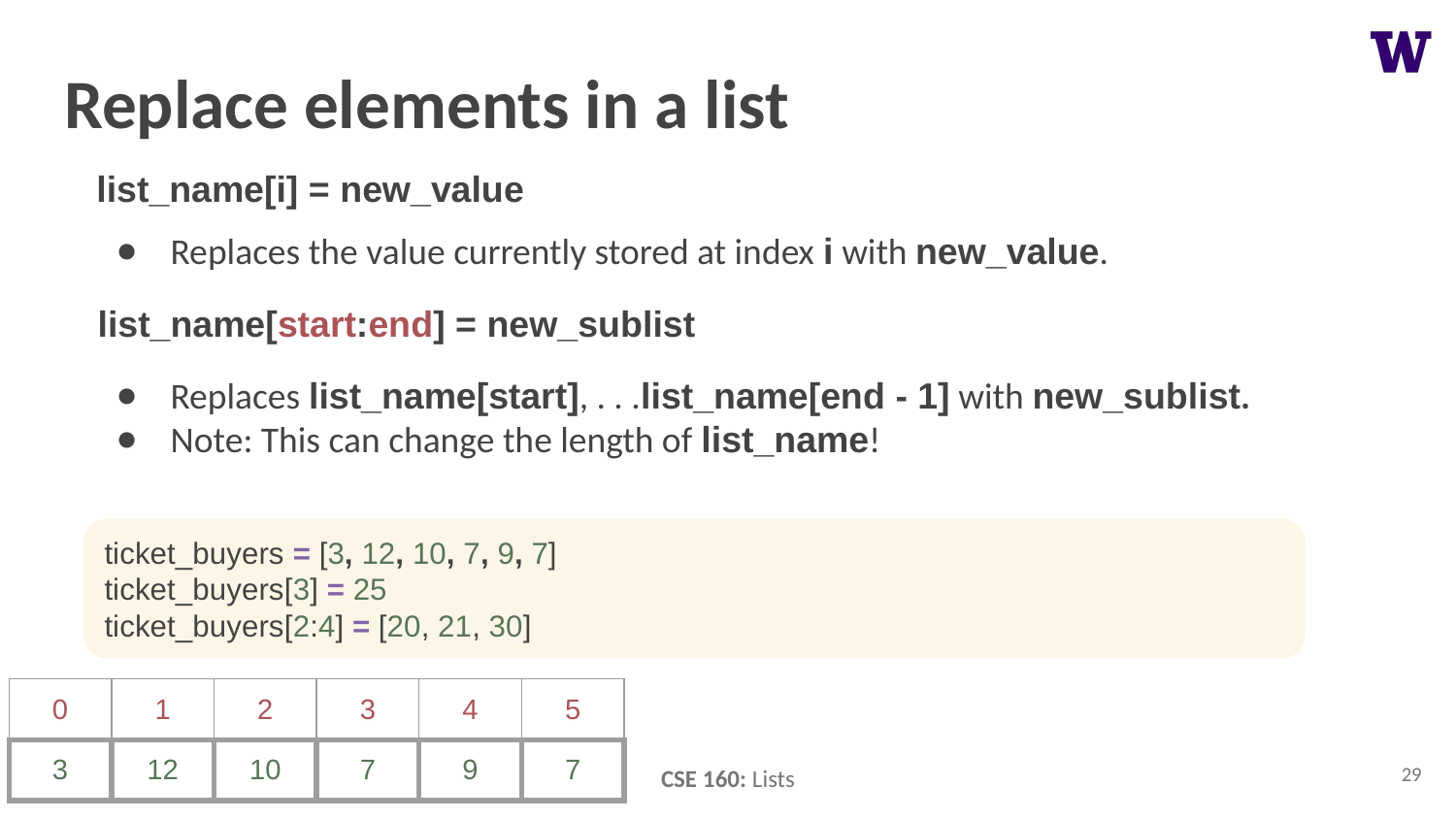

# Replace elements in a list
list_name[i] = new_value
Replaces the value currently stored at index i with new_value.
list_name[start:end] = new_sublist
Replaces list_name[start], . . .list_name[end - 1] with new_sublist.
Note: This can change the length of list_name!
ticket_buyers = [3, 12, 10, 7, 9, 7]
ticket_buyers[3] = 25
ticket_buyers[2:4] = [20, 21, 30]
| 0 | 1 | 2 | 3 | 4 | 5 |
| --- | --- | --- | --- | --- | --- |
| 3 | 12 | 10 | 7 | 9 | 7 |
29